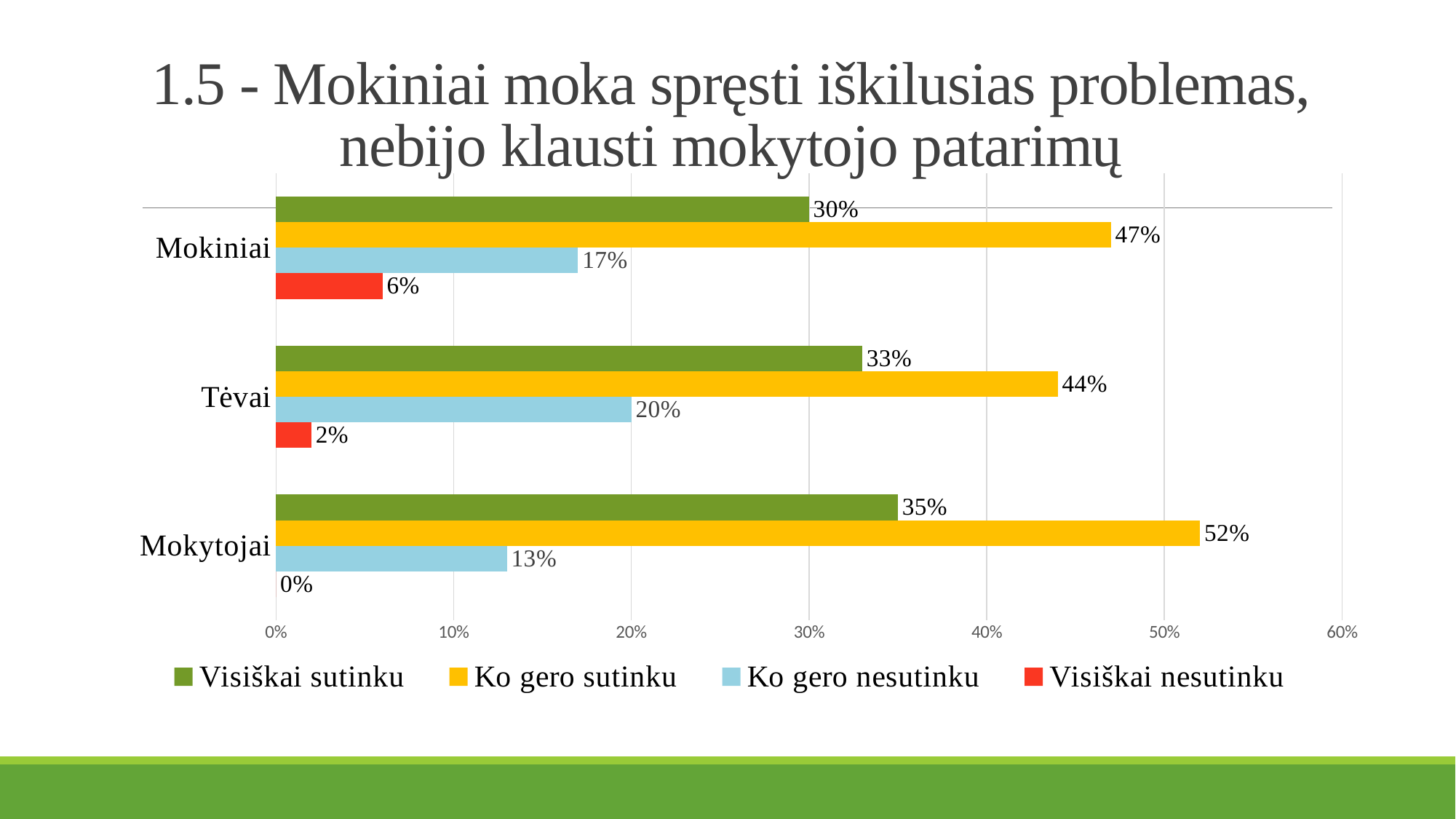

# 1.5 - Mokiniai moka spręsti iškilusias problemas, nebijo klausti mokytojo patarimų

### Chart

| Category | Visiškai nesutinku | Ko gero nesutinku | Ko gero sutinku | Visiškai sutinku |
|---|---|---|---|---|
| Mokytojai | 0.0 | 0.13 | 0.52 | 0.35 |
| Tėvai | 0.02 | 0.2 | 0.44 | 0.33 |
| Mokiniai | 0.06 | 0.17 | 0.47 | 0.3 |